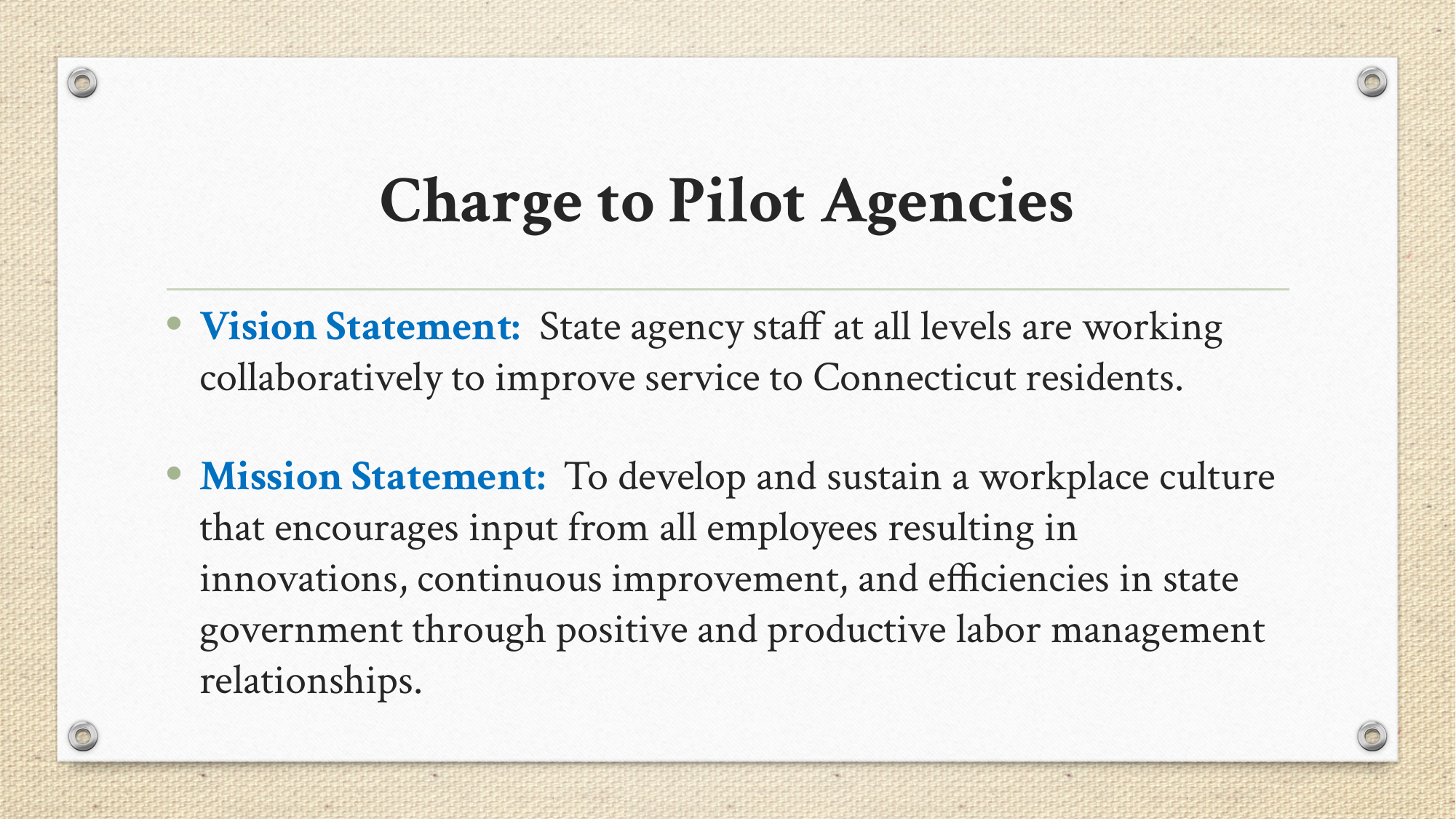

# Charge to Pilot Agencies
Vision Statement:  State agency staff at all levels are working collaboratively to improve service to Connecticut residents.

Mission Statement:  To develop and sustain a workplace culture that encourages input from all employees resulting in innovations, continuous improvement, and efficiencies in state government through positive and productive labor management relationships.